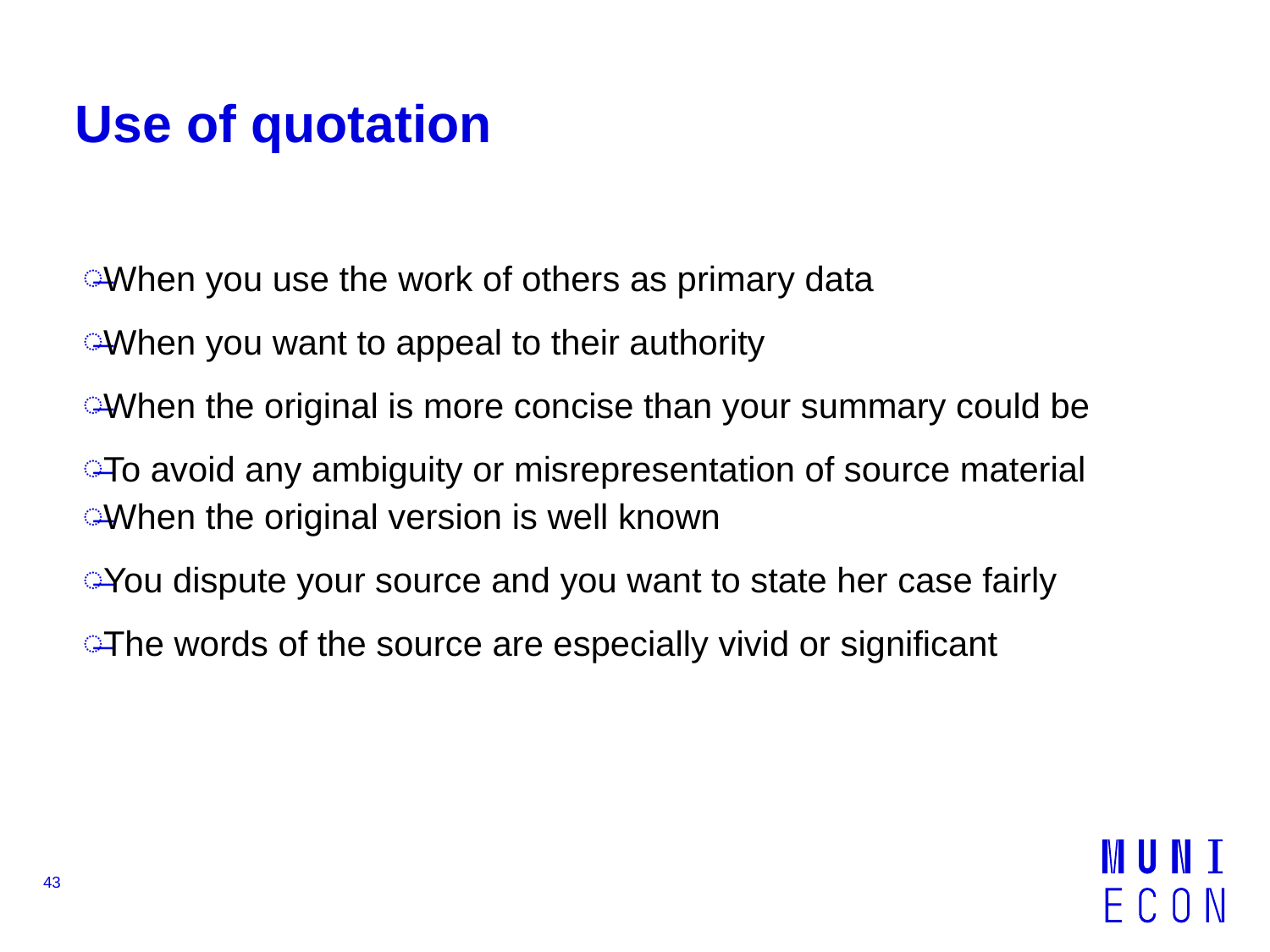

# Use of quotation
When you use the work of others as primary data
When you want to appeal to their authority
When the original is more concise than your summary could be
To avoid any ambiguity or misrepresentation of source material
When the original version is well known
You dispute your source and you want to state her case fairly
The words of the source are especially vivid or significant
43